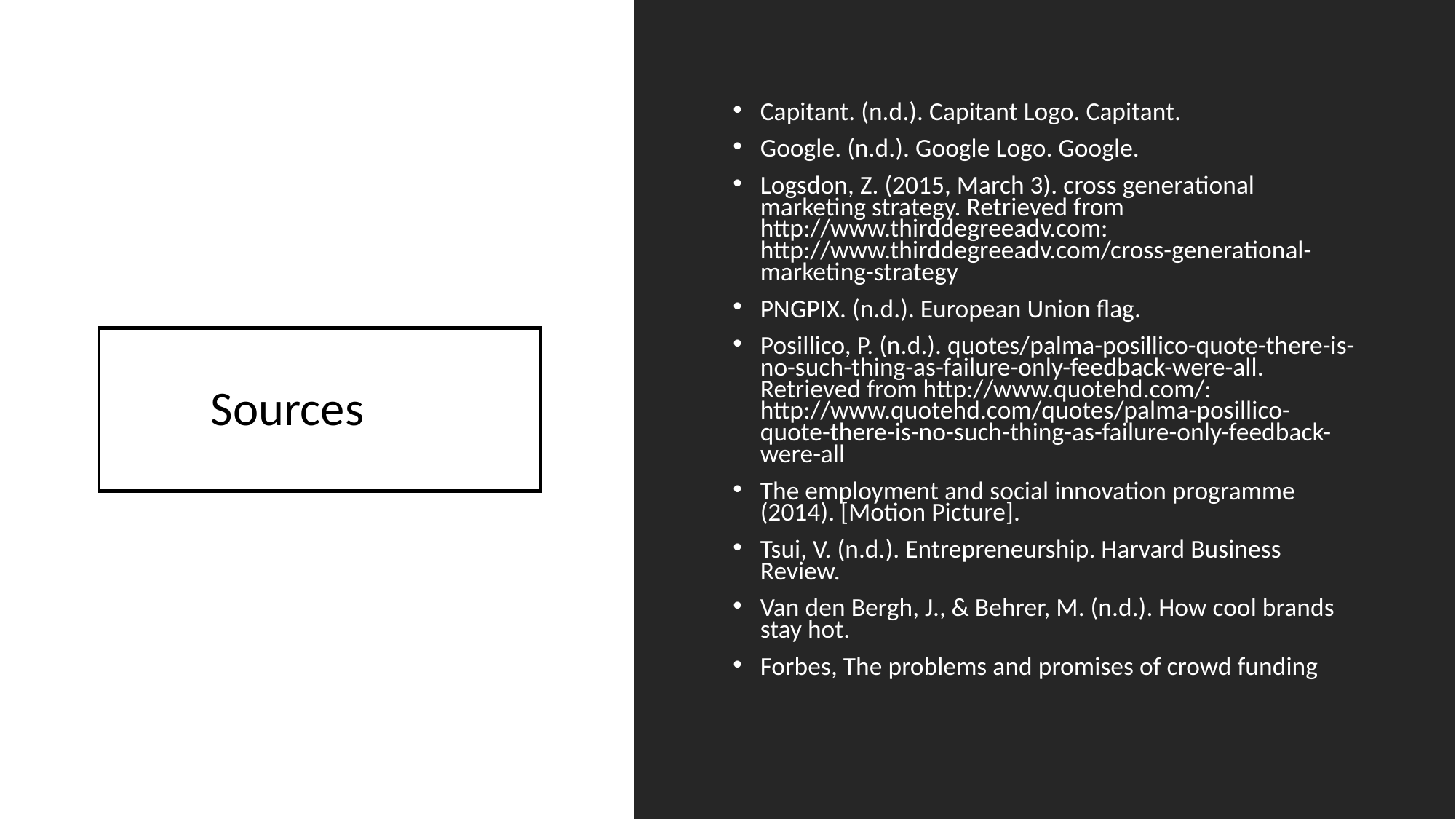

Capitant. (n.d.). Capitant Logo. Capitant.
Google. (n.d.). Google Logo. Google.
Logsdon, Z. (2015, March 3). cross generational marketing strategy. Retrieved from http://www.thirddegreeadv.com: http://www.thirddegreeadv.com/cross-generational-marketing-strategy
PNGPIX. (n.d.). European Union flag.
Posillico, P. (n.d.). quotes/palma-posillico-quote-there-is-no-such-thing-as-failure-only-feedback-were-all. Retrieved from http://www.quotehd.com/: http://www.quotehd.com/quotes/palma-posillico-quote-there-is-no-such-thing-as-failure-only-feedback-were-all
The employment and social innovation programme (2014). [Motion Picture].
Tsui, V. (n.d.). Entrepreneurship. Harvard Business Review.
Van den Bergh, J., & Behrer, M. (n.d.). How cool brands stay hot.
Forbes, The problems and promises of crowd funding

# Sources